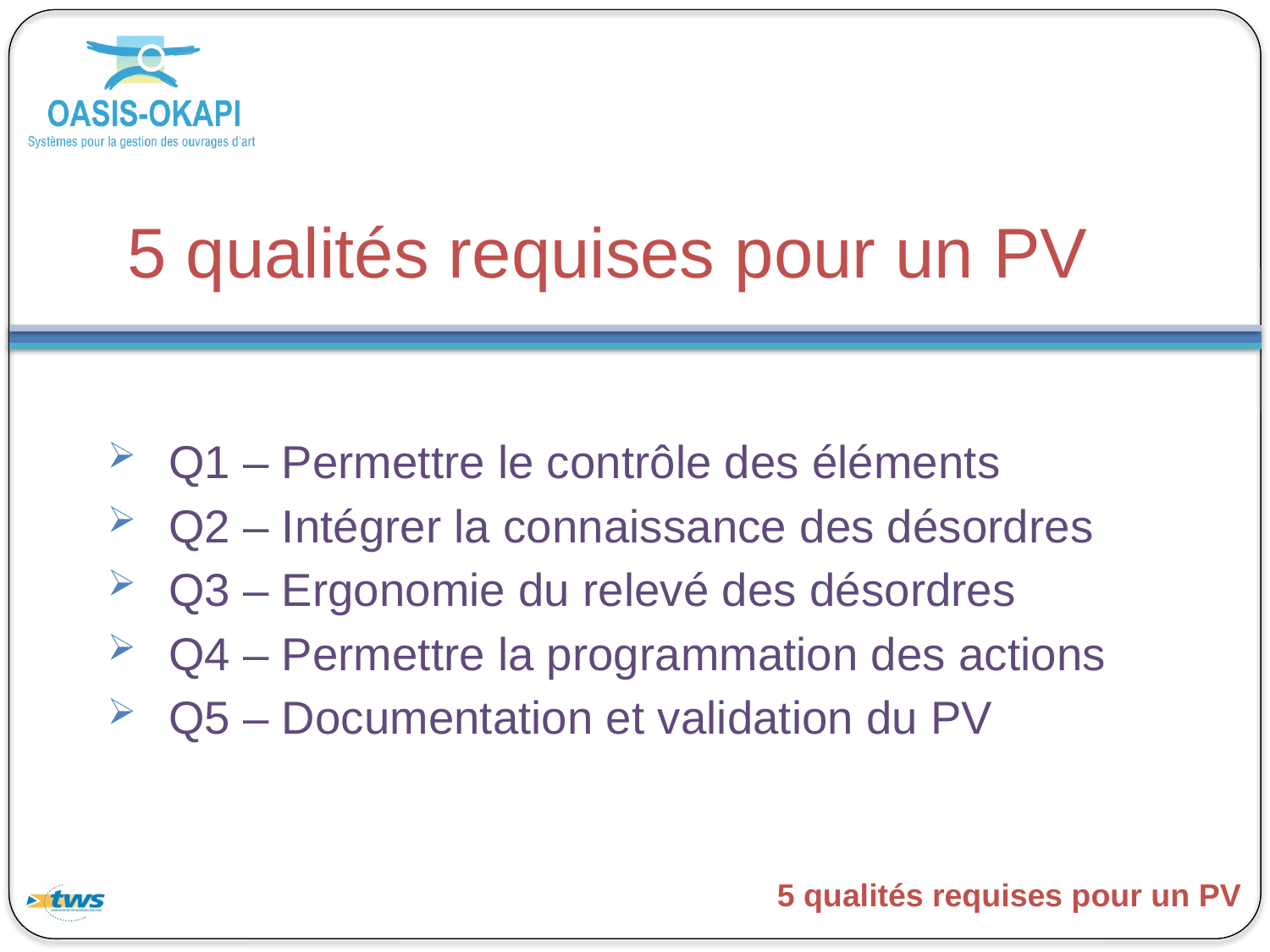

# 5 qualités requises pour un PV
Q1 – Permettre le contrôle des éléments
Q2 – Intégrer la connaissance des désordres
Q3 – Ergonomie du relevé des désordres
Q4 – Permettre la programmation des actions
Q5 – Documentation et validation du PV

5 qualités requises pour un PV